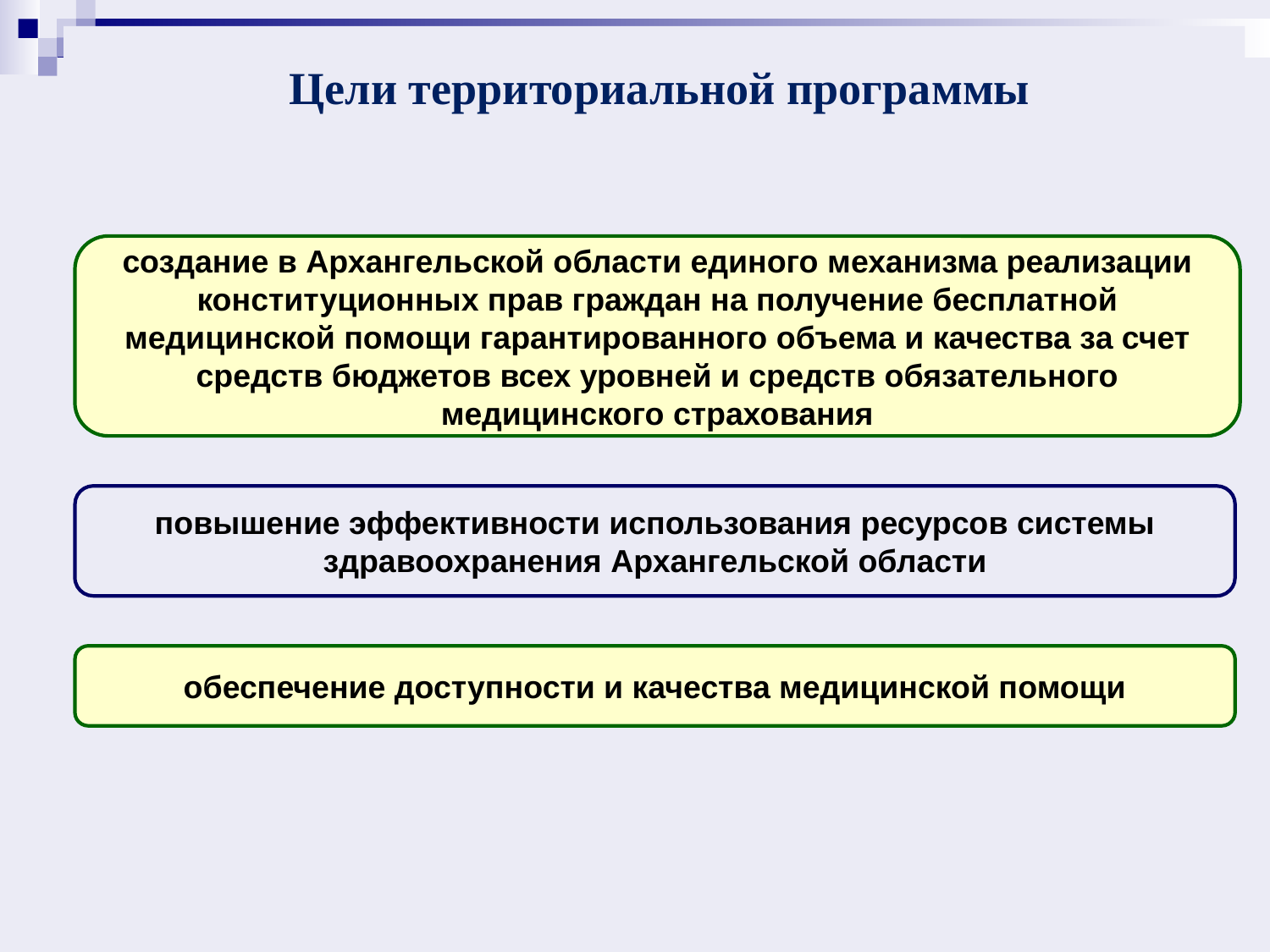

Цели территориальной программы
создание в Архангельской области единого механизма реализации конституционных прав граждан на получение бесплатной медицинской помощи гарантированного объема и качества за счет средств бюджетов всех уровней и средств обязательного медицинского страхования
повышение эффективности использования ресурсов системы здравоохранения Архангельской области
обеспечение доступности и качества медицинской помощи